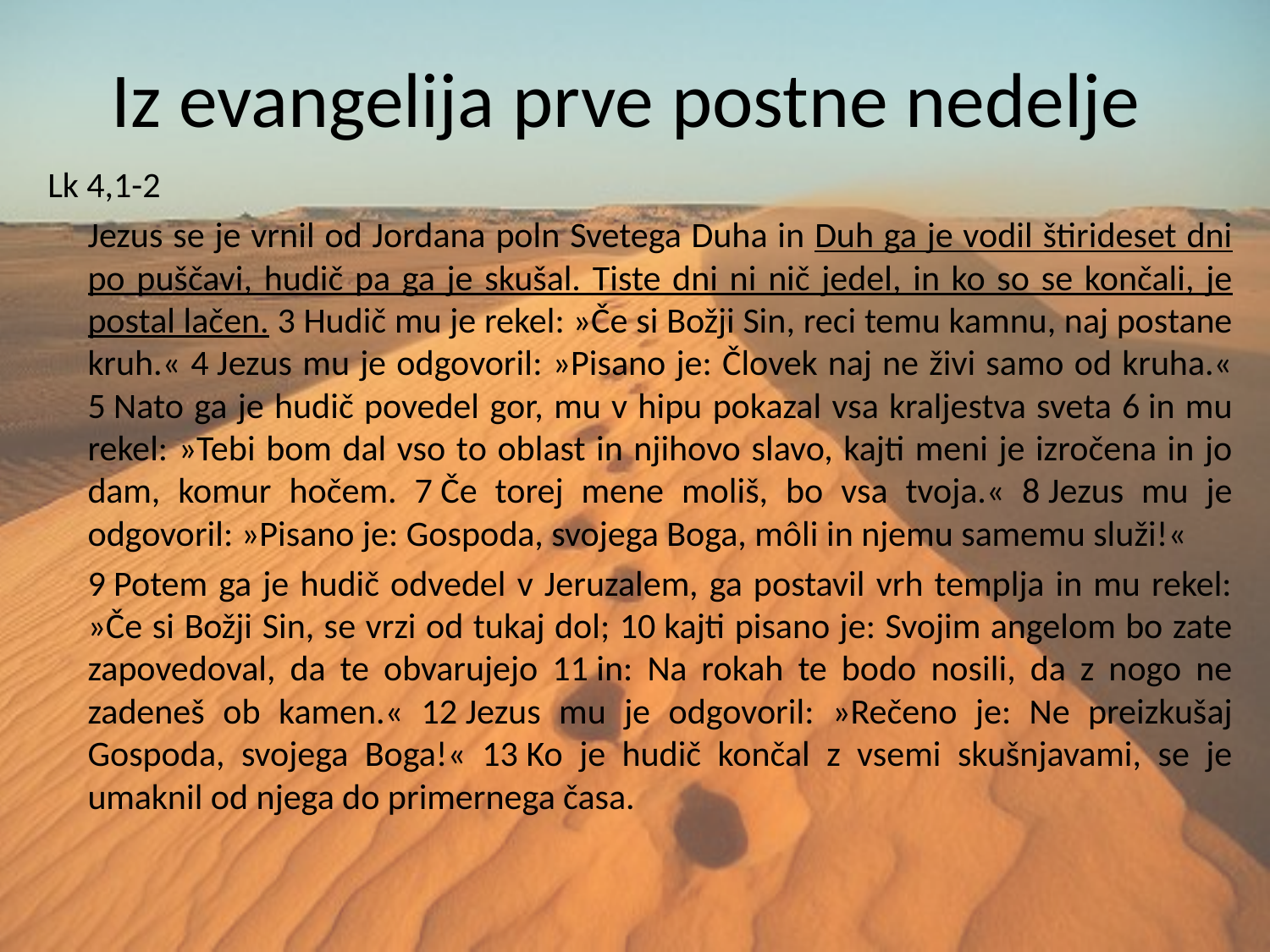

# Iz evangelija prve postne nedelje
Lk 4,1-2
	Jezus se je vrnil od Jordana poln Svetega Duha in Duh ga je vodil štirideset dni po puščavi, hudič pa ga je skušal. Tiste dni ni nič jedel, in ko so se končali, je postal lačen. 3 Hudič mu je rekel: »Če si Božji Sin, reci temu kamnu, naj postane kruh.« 4 Jezus mu je odgovoril: »Pisano je: Človek naj ne živi samo od kruha.« 5 Nato ga je hudič povedel gor, mu v hipu pokazal vsa kraljestva sveta 6 in mu rekel: »Tebi bom dal vso to oblast in njihovo slavo, kajti meni je izročena in jo dam, komur hočem. 7 Če torej mene moliš, bo vsa tvoja.« 8 Jezus mu je odgovoril: »Pisano je: Gospoda, svojega Boga, môli in njemu samemu služi!«
	9 Potem ga je hudič odvedel v Jeruzalem, ga postavil vrh templja in mu rekel: »Če si Božji Sin, se vrzi od tukaj dol; 10 kajti pisano je: Svojim angelom bo zate zapovedoval, da te obvarujejo 11 in: Na rokah te bodo nosili, da z nogo ne zadeneš ob kamen.« 12 Jezus mu je odgovoril: »Rečeno je: Ne preizkušaj Gospoda, svojega Boga!« 13 Ko je hudič končal z vsemi skušnjavami, se je umaknil od njega do primernega časa.